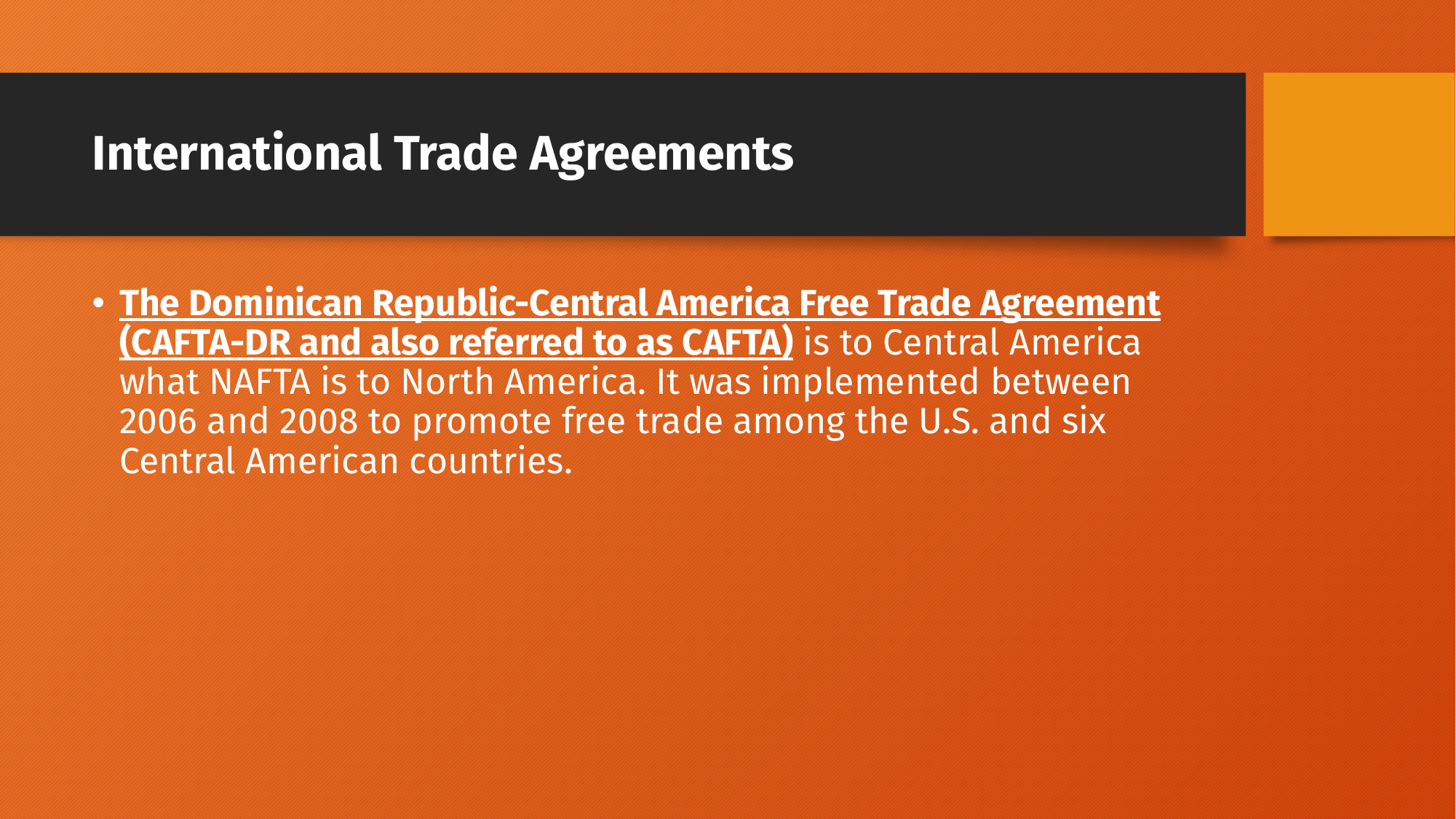

# International Trade Agreements
The Dominican Republic-Central America Free Trade Agreement (CAFTA-DR and also referred to as CAFTA) is to Central America what NAFTA is to North America. It was implemented between 2006 and 2008 to promote free trade among the U.S. and six Central American countries.